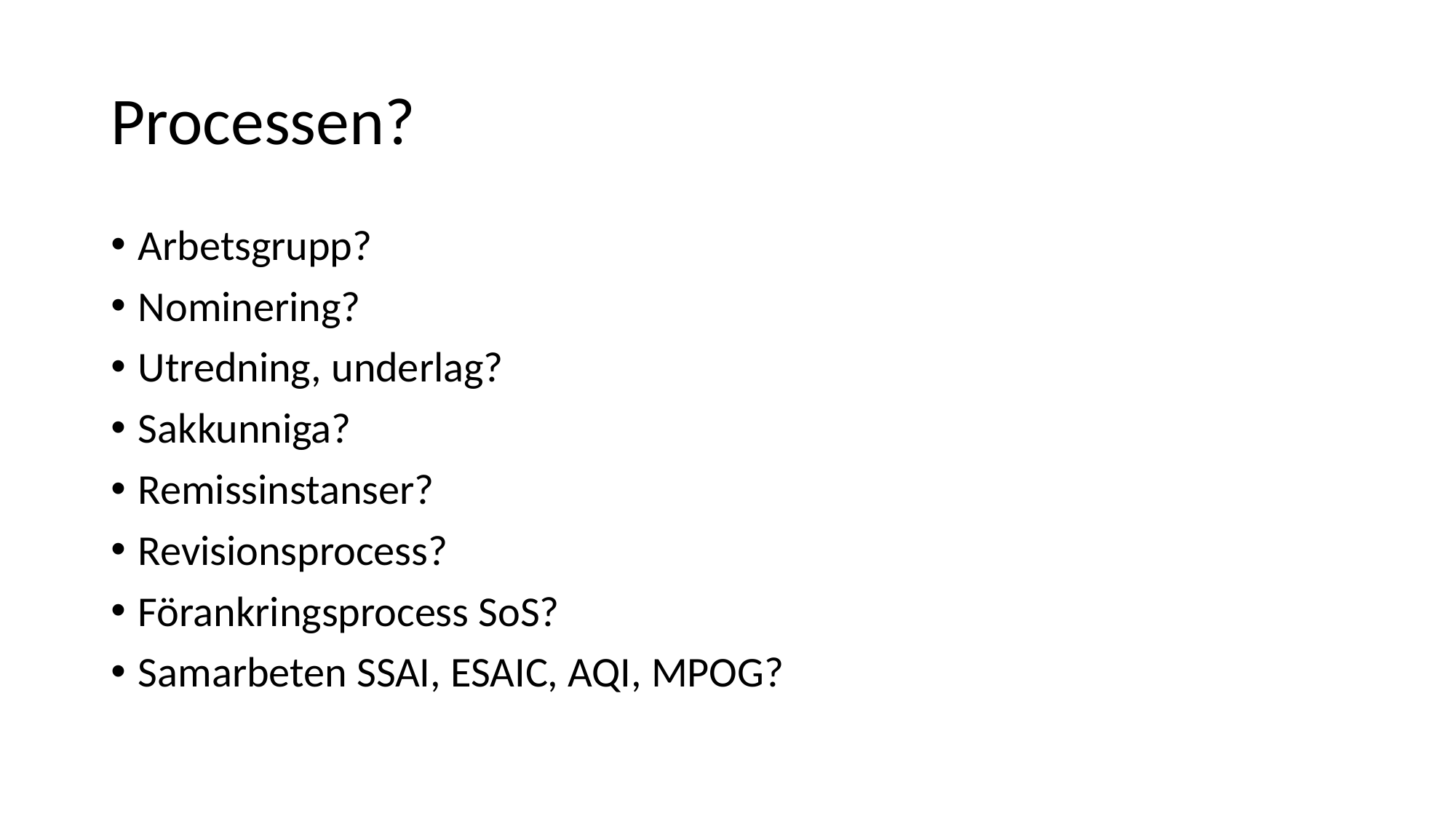

# Processen?
Arbetsgrupp?
Nominering?
Utredning, underlag?
Sakkunniga?
Remissinstanser?
Revisionsprocess?
Förankringsprocess SoS?
Samarbeten SSAI, ESAIC, AQI, MPOG?